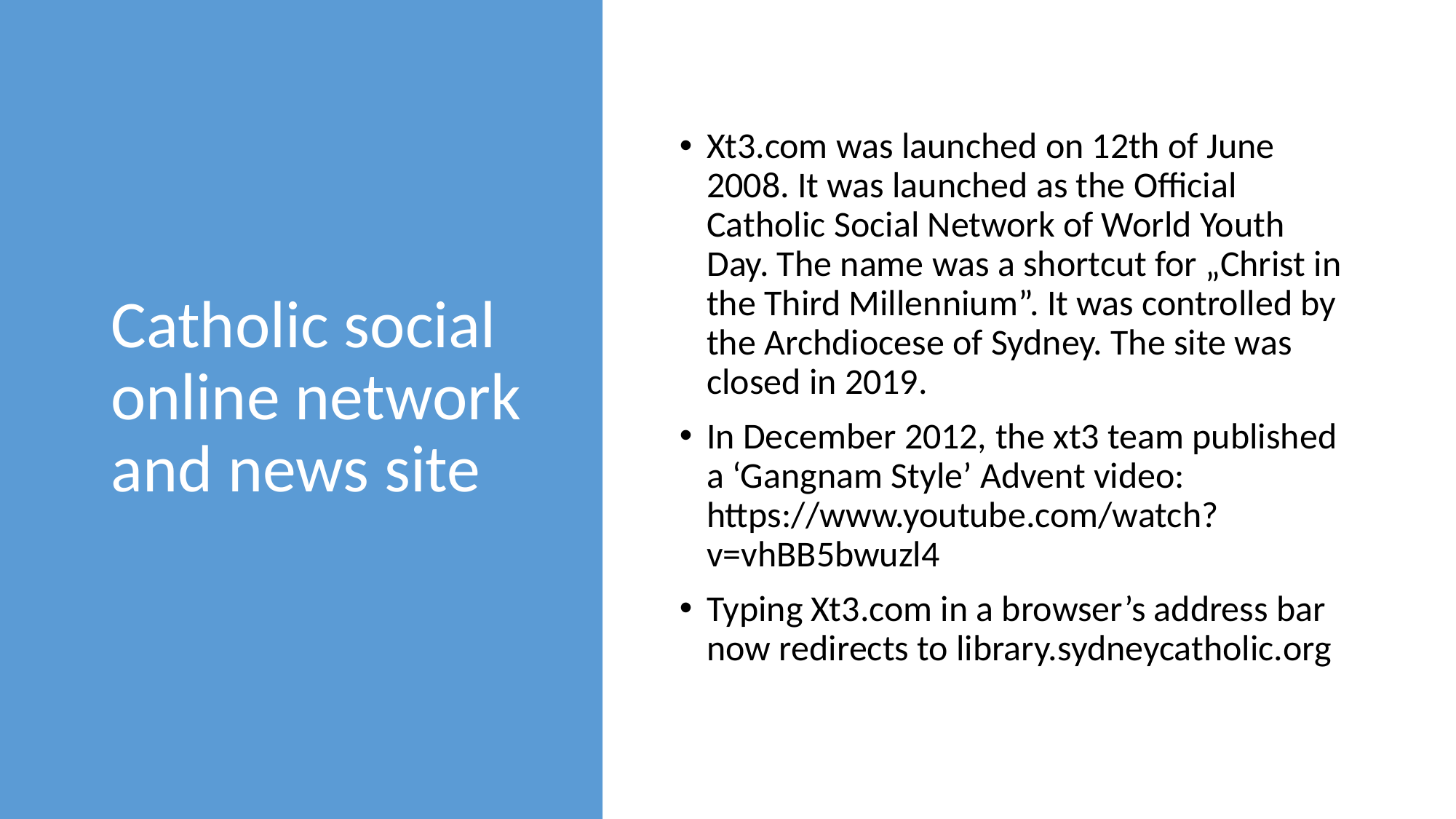

# Catholic social online network and news site
Xt3.com was launched on 12th of June 2008. It was launched as the Official Catholic Social Network of World Youth Day. The name was a shortcut for „Christ in the Third Millennium”. It was controlled by the Archdiocese of Sydney. The site was closed in 2019.
In December 2012, the xt3 team published a ‘Gangnam Style’ Advent video: https://www.youtube.com/watch?v=vhBB5bwuzl4
Typing Xt3.com in a browser’s address bar now redirects to library.sydneycatholic.org